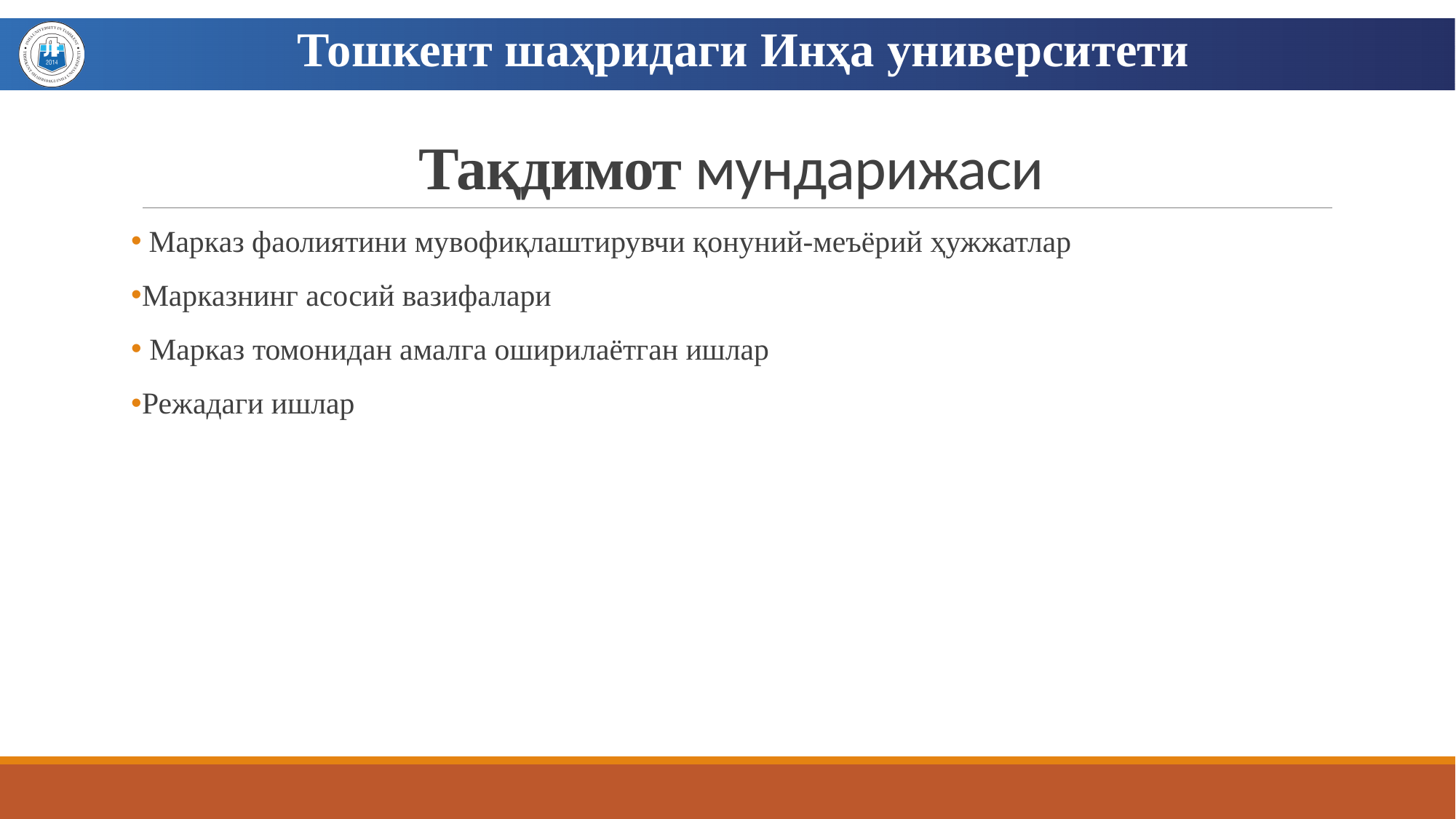

Тошкент шаҳридаги Инҳа университети

# Тақдимот мундарижаси
 Марказ фаолиятини мувофиқлаштирувчи қонуний-меъёрий ҳужжатлар
Марказнинг асосий вазифалари
 Марказ томонидан амалга оширилаётган ишлар
Режадаги ишлар